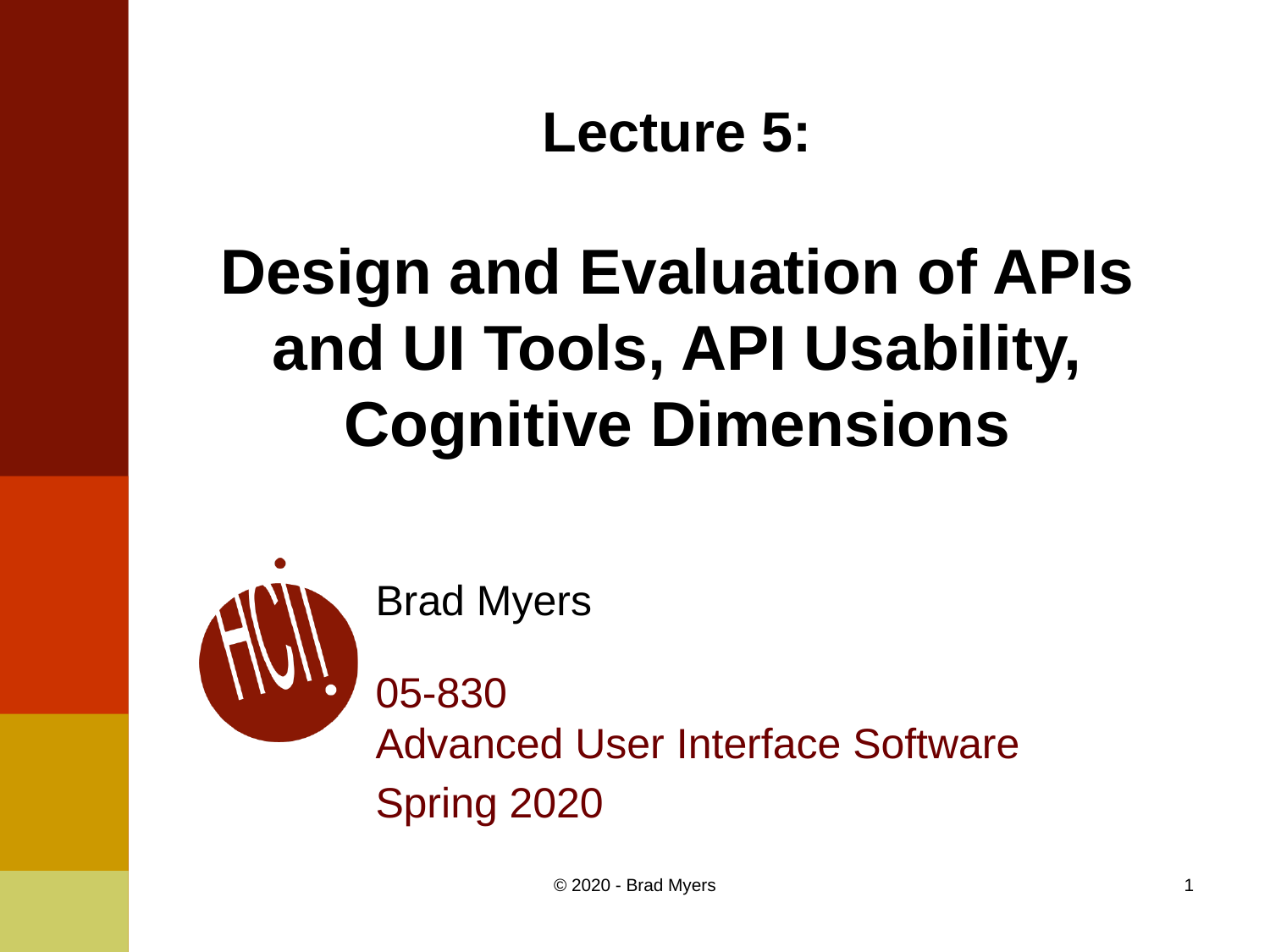

# Lecture 5: Design and Evaluation of APIs and UI Tools, API Usability, Cognitive Dimensions
Brad Myers

05-830
Advanced User Interface Software
Spring 2020
© 2020 - Brad Myers
1